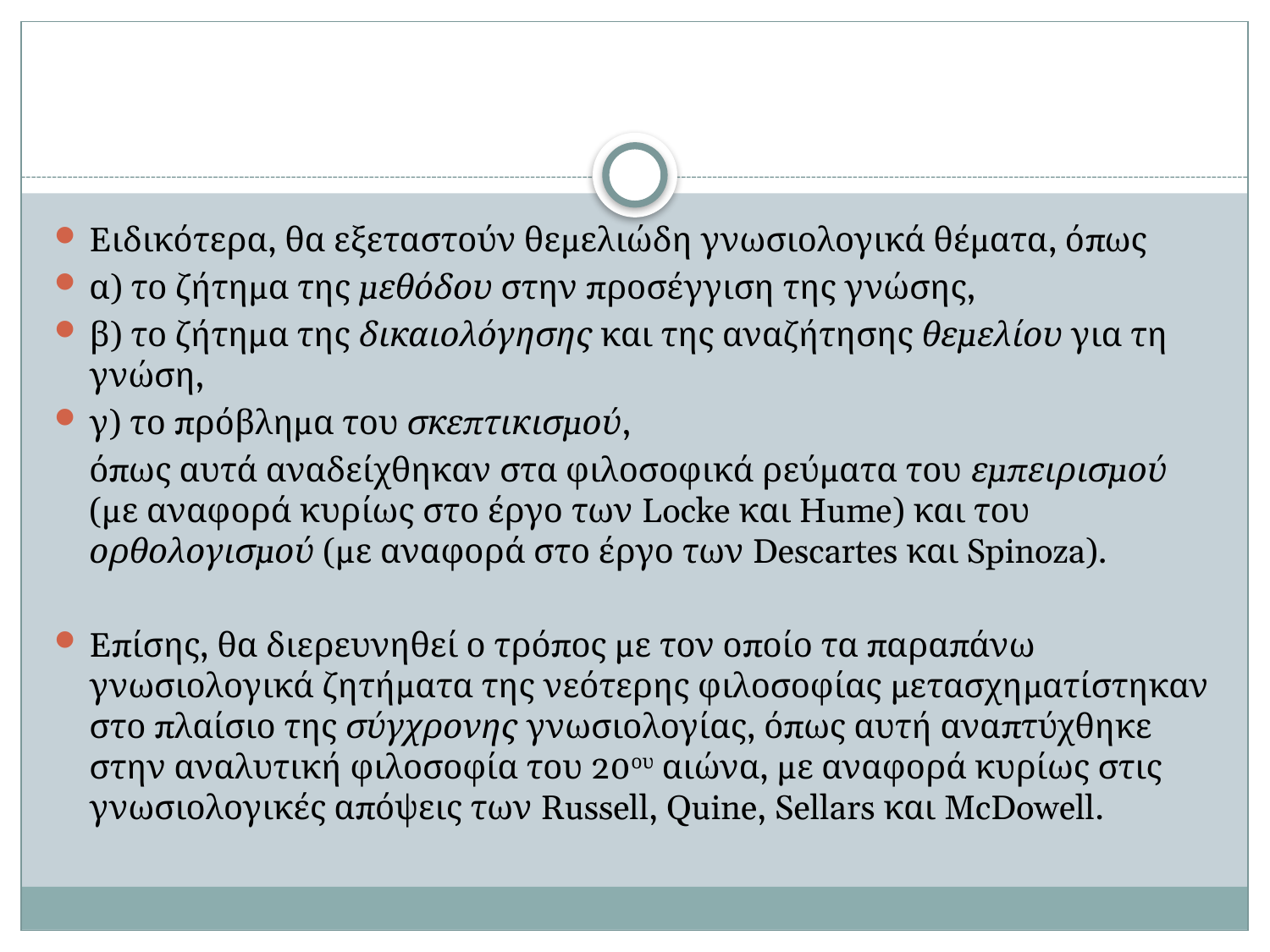

#
Ειδικότερα, θα εξεταστούν θεμελιώδη γνωσιολογικά θέματα, όπως
α) το ζήτημα της μεθόδου στην προσέγγιση της γνώσης,
β) το ζήτημα της δικαιολόγησης και της αναζήτησης θεμελίου για τη γνώση,
γ) το πρόβλημα του σκεπτικισμού,
	όπως αυτά αναδείχθηκαν στα φιλοσοφικά ρεύματα του εμπειρισμού (με αναφορά κυρίως στο έργο των Locke και Hume) και του ορθολογισμού (με αναφορά στο έργο των Descartes και Spinoza).

Επίσης, θα διερευνηθεί ο τρόπος με τον οποίο τα παραπάνω γνωσιολογικά ζητήματα της νεότερης φιλοσοφίας μετασχηματίστηκαν στο πλαίσιο της σύγχρονης γνωσιολογίας, όπως αυτή αναπτύχθηκε στην αναλυτική φιλοσοφία του 20ου αιώνα, με αναφορά κυρίως στις γνωσιολογικές απόψεις των Russell, Quine, Sellars και McDowell.